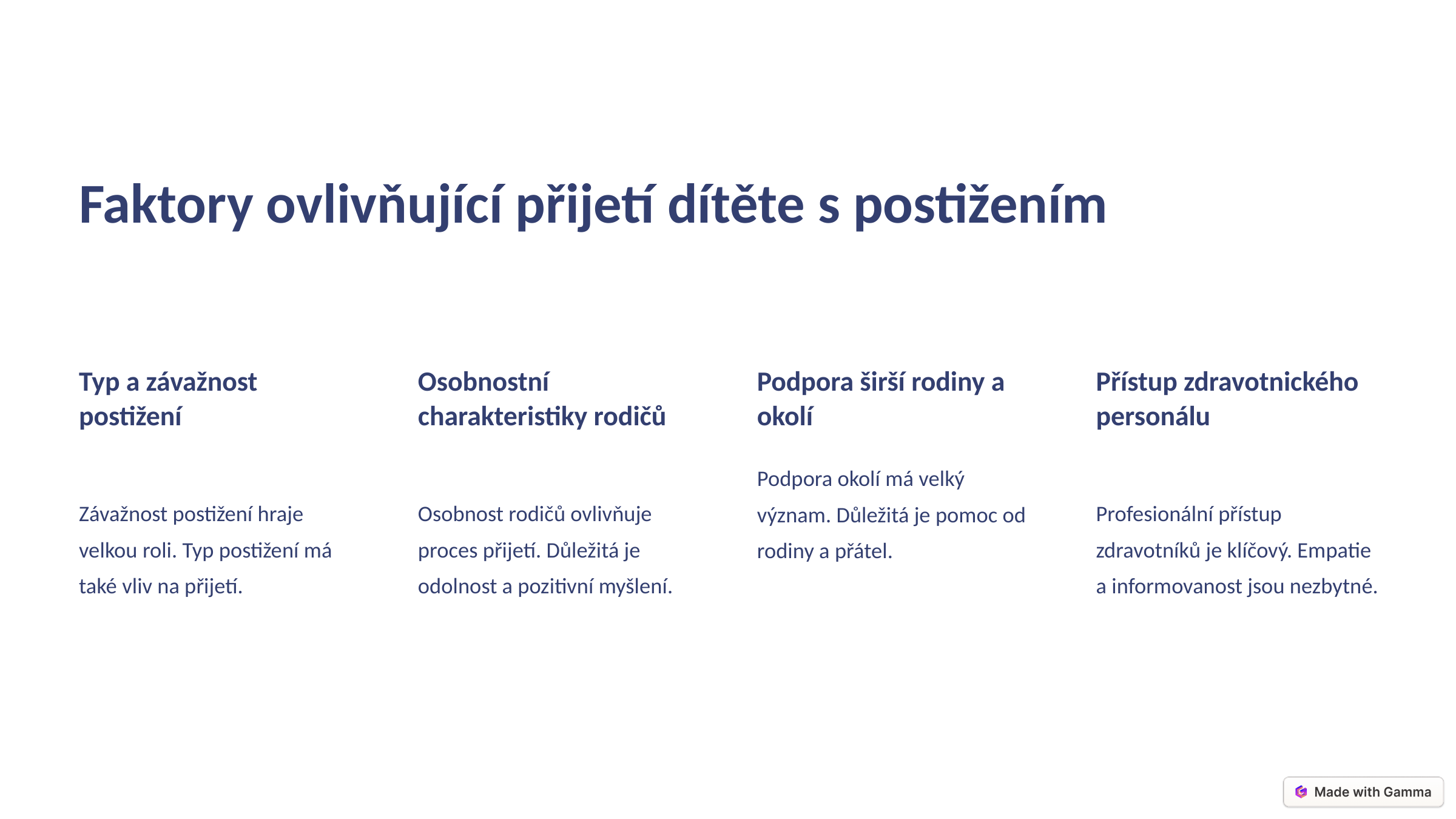

Faktory ovlivňující přijetí dítěte s postižením
Typ a závažnost postižení
Osobnostní charakteristiky rodičů
Podpora širší rodiny a okolí
Přístup zdravotnického personálu
Podpora okolí má velký význam. Důležitá je pomoc od rodiny a přátel.
Závažnost postižení hraje velkou roli. Typ postižení má také vliv na přijetí.
Osobnost rodičů ovlivňuje proces přijetí. Důležitá je odolnost a pozitivní myšlení.
Profesionální přístup zdravotníků je klíčový. Empatie a informovanost jsou nezbytné.